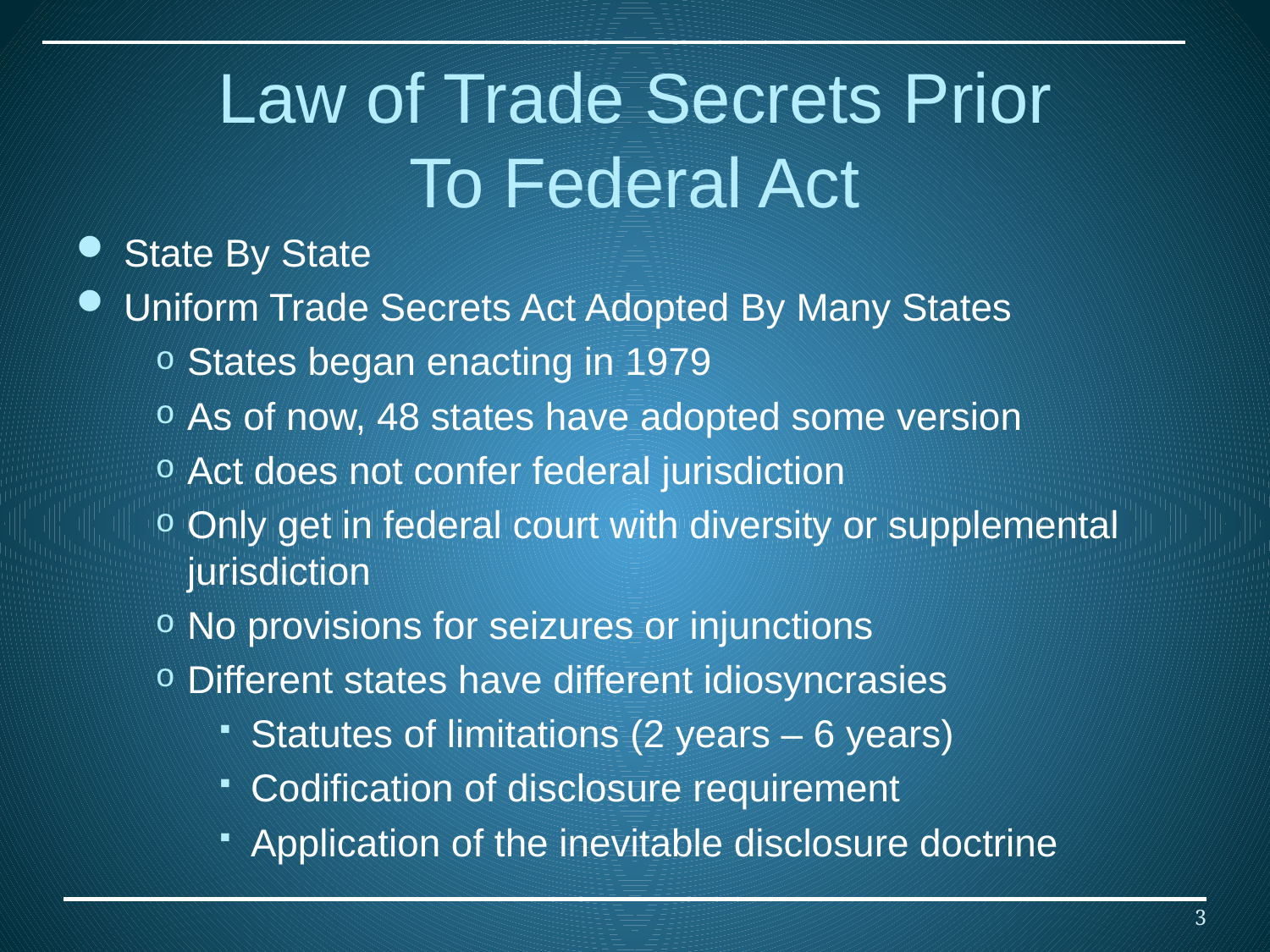

# Law of Trade Secrets Prior To Federal Act
State By State
Uniform Trade Secrets Act Adopted By Many States
States began enacting in 1979
As of now, 48 states have adopted some version
Act does not confer federal jurisdiction
Only get in federal court with diversity or supplemental jurisdiction
No provisions for seizures or injunctions
Different states have different idiosyncrasies
Statutes of limitations (2 years – 6 years)
Codification of disclosure requirement
Application of the inevitable disclosure doctrine
3